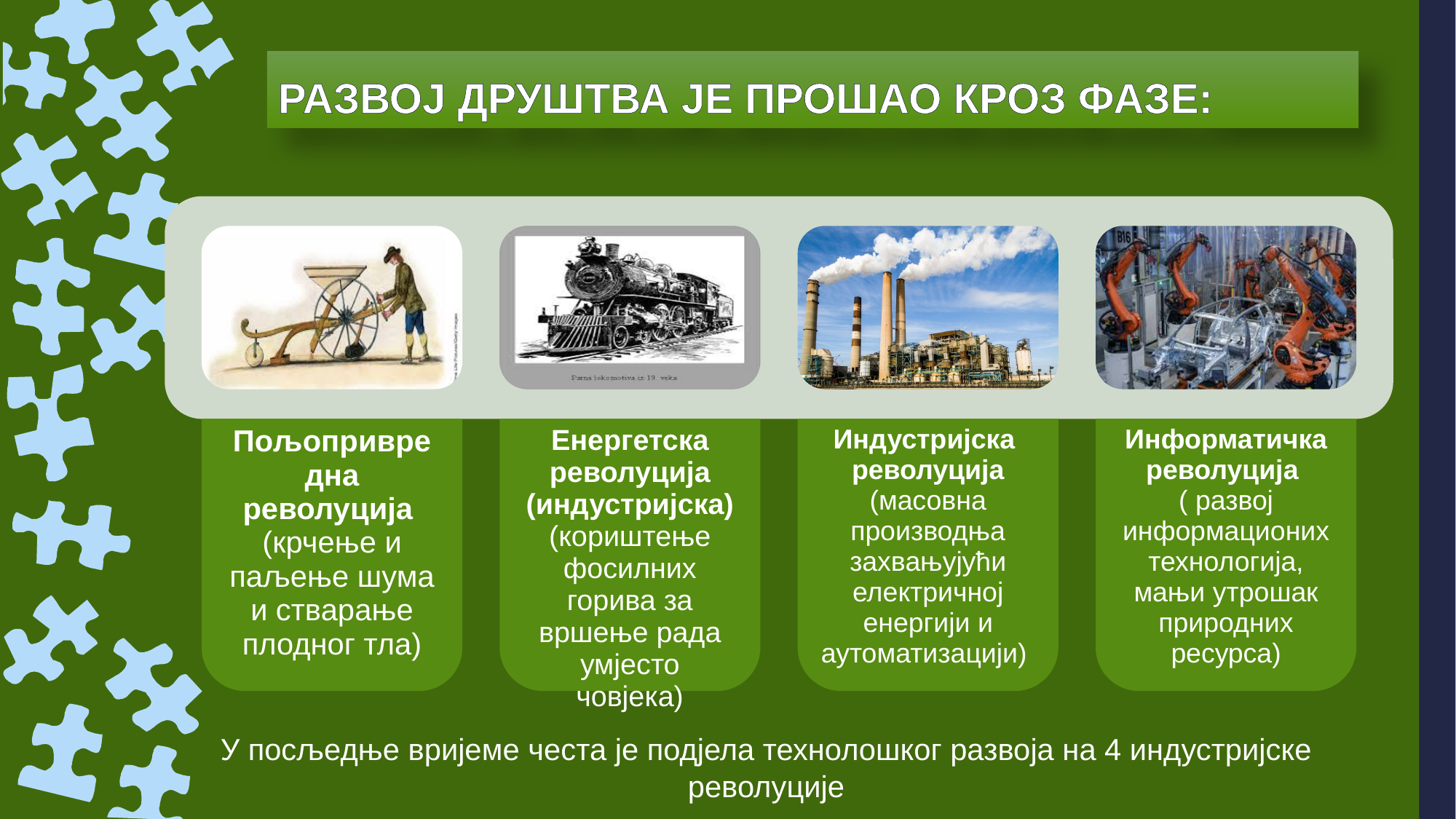

# РАЗВОЈ ДРУШТВА ЈЕ ПРОШАО КРОЗ ФАЗЕ:
Пољопривредна револуција
(крчење и паљење шума и стварање плодног тла)
Енергетска револуција (индустријска)
(кориштење фосилних горива за вршење рада умјесто човјека)
Информатичка револуција
( развој информационих технологија, мањи утрошак природних ресурса)
Индустријска  револуција (масовна производња захвањујући електричној енергији и аутоматизацији)
У посљедње вријеме честа је подјела технолошког развоја на 4 индустријске револуције